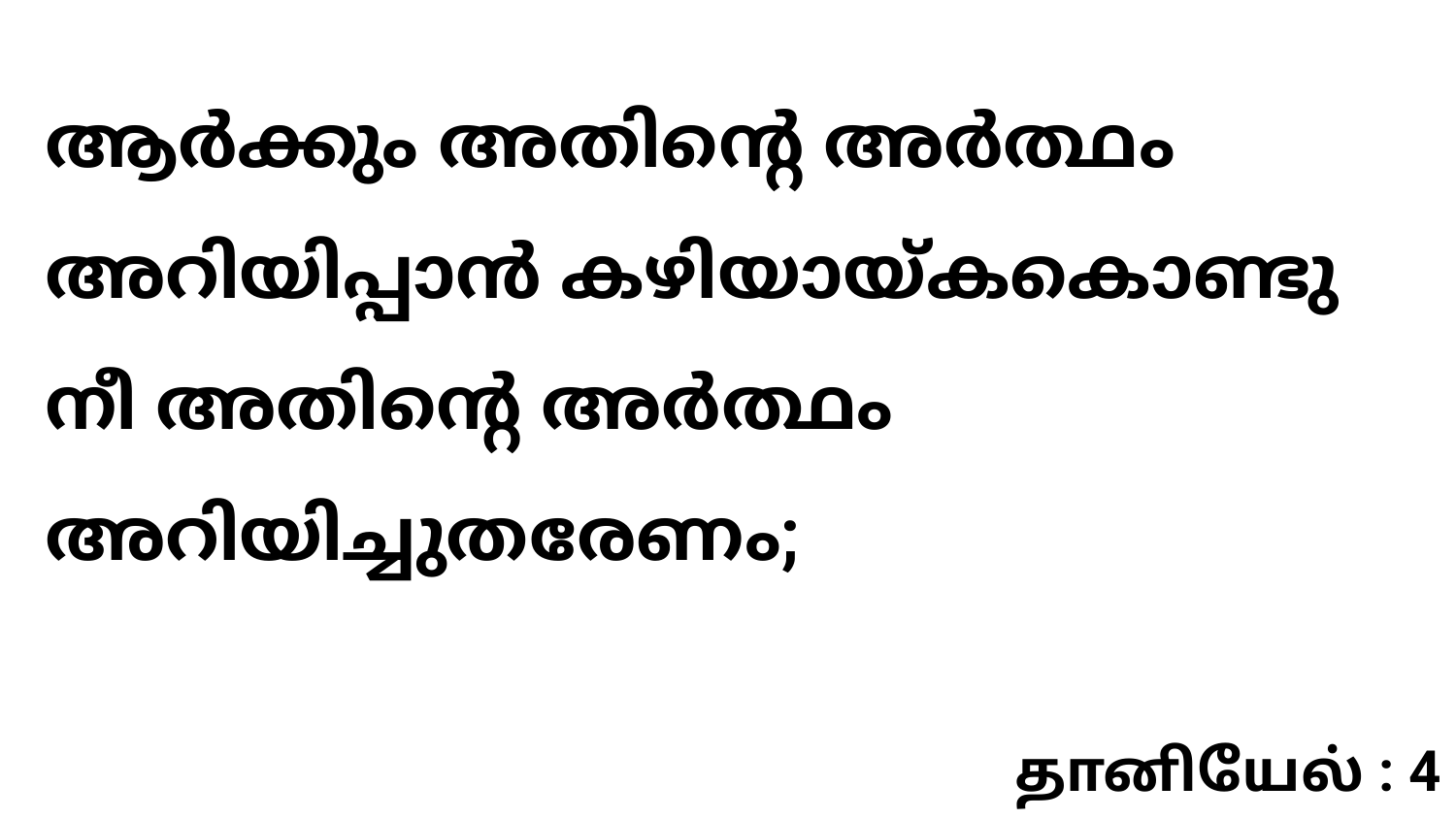

ആർക്കും അതിന്റെ അർത്ഥം അറിയിപ്പാൻ കഴിയായ്കകൊണ്ടു നീ അതിന്റെ അർത്ഥം അറിയിച്ചുതരേണം;
தானியேல் : 4